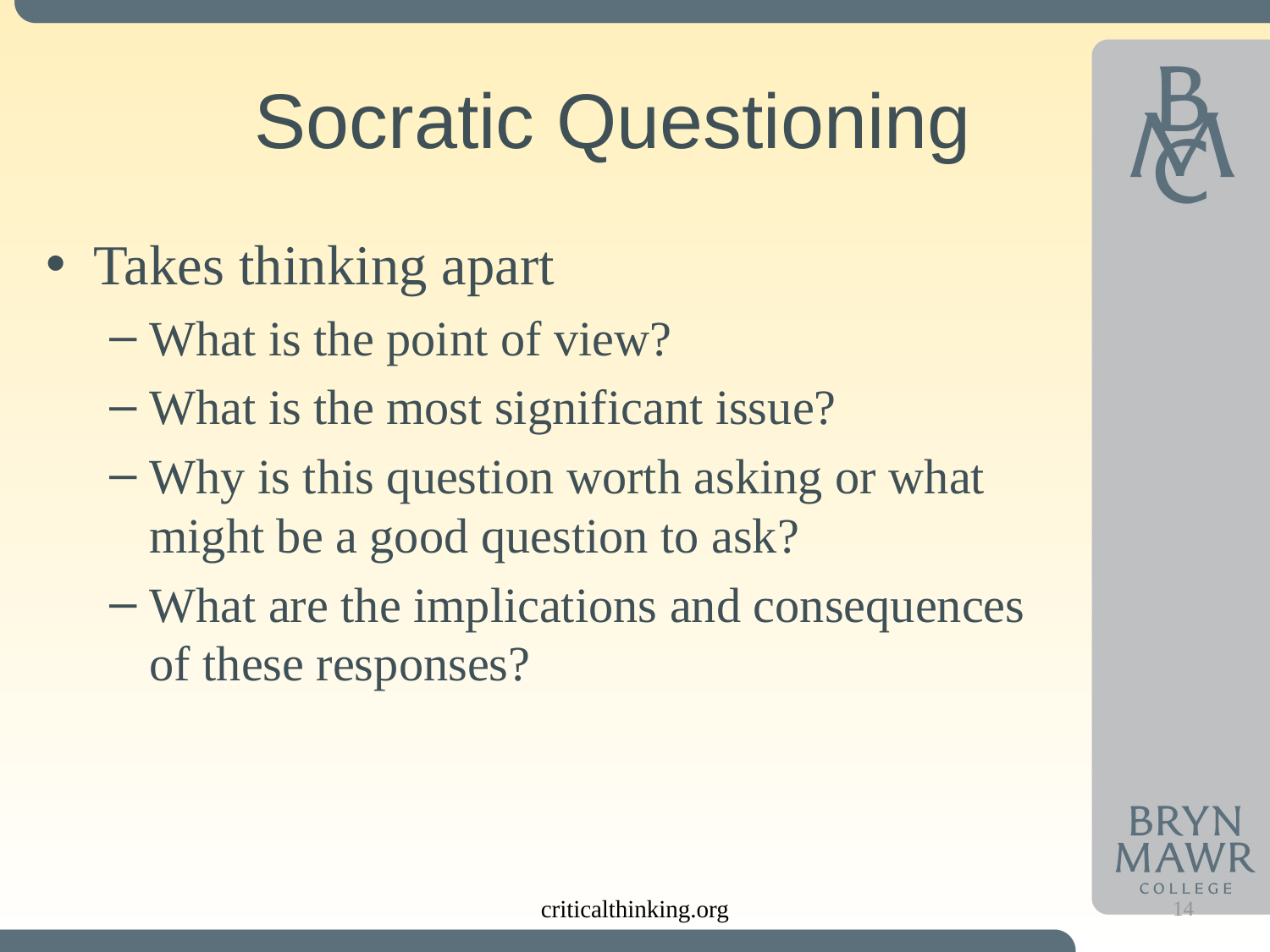

# Socratic Questioning
Takes thinking apart
What is the point of view?
What is the most significant issue?
Why is this question worth asking or what might be a good question to ask?
What are the implications and consequences of these responses?

criticalthinking.org
14